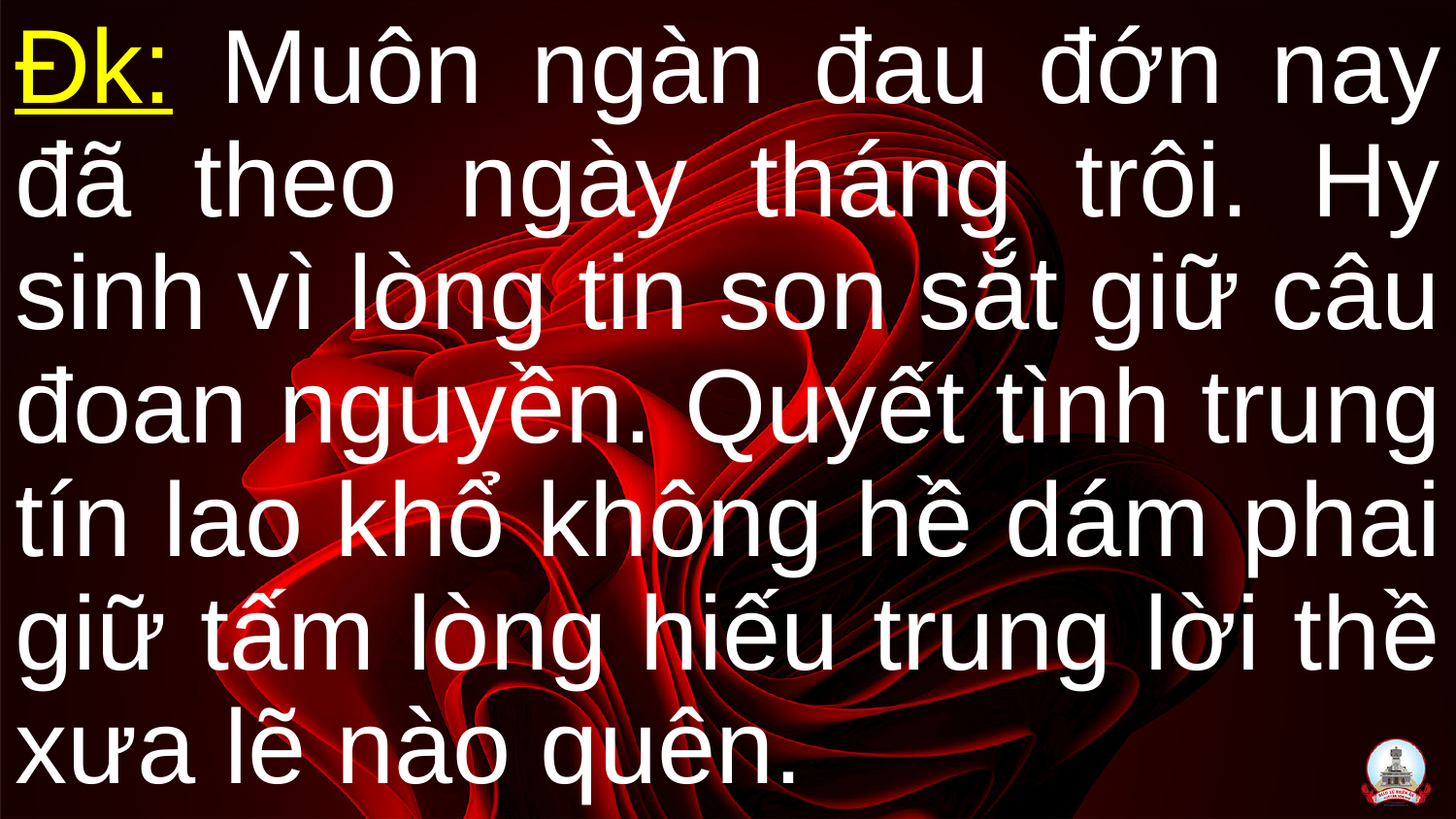

Đk: Muôn ngàn đau đớn nay đã theo ngày tháng trôi. Hy sinh vì lòng tin son sắt giữ câu đoan nguyền. Quyết tình trung tín lao khổ không hề dám phai giữ tấm lòng hiếu trung lời thề xưa lẽ nào quên.